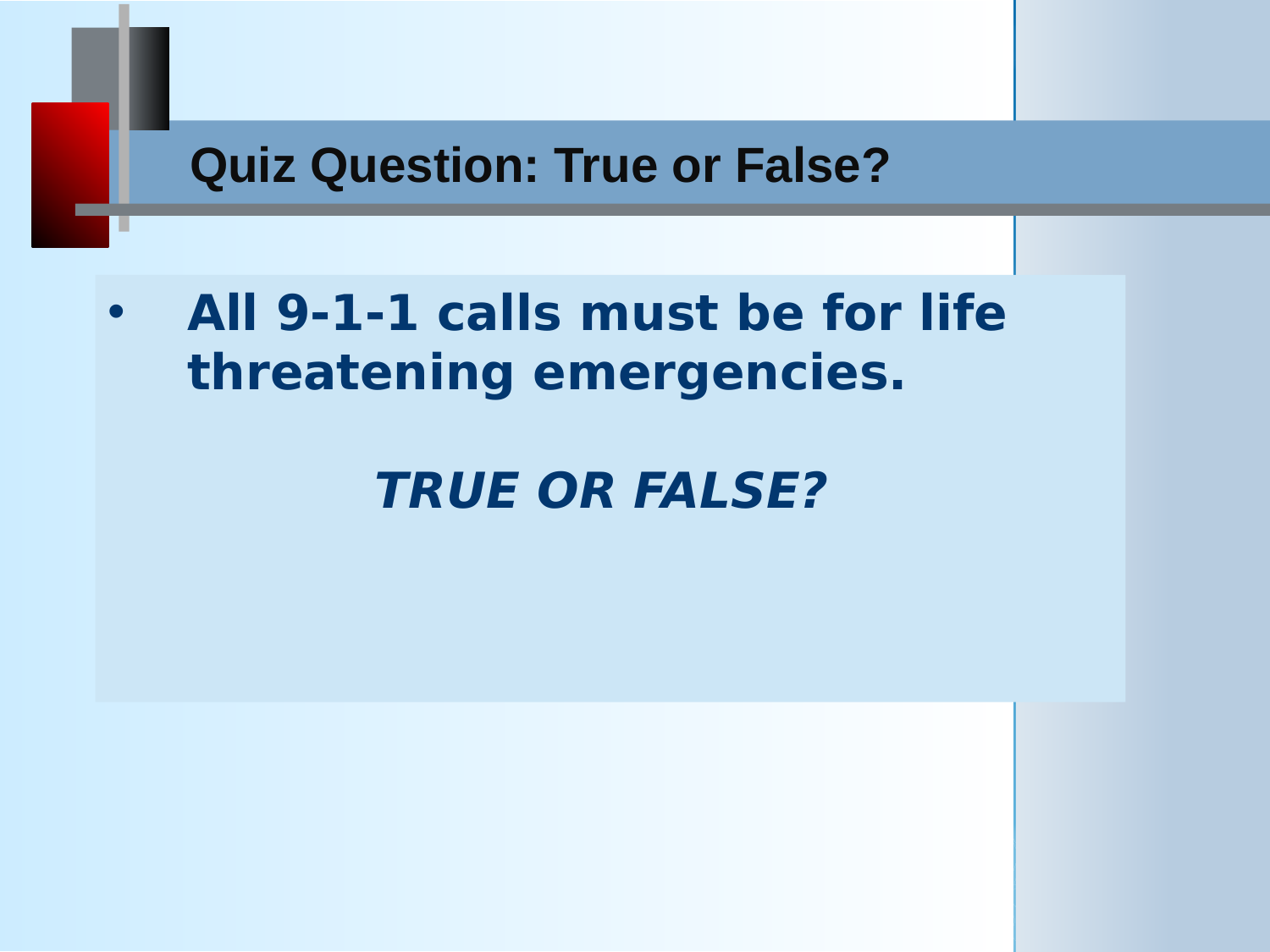

Quiz Question: True or False?
All 9-1-1 calls must be for life threatening emergencies.

TRUE OR FALSE?